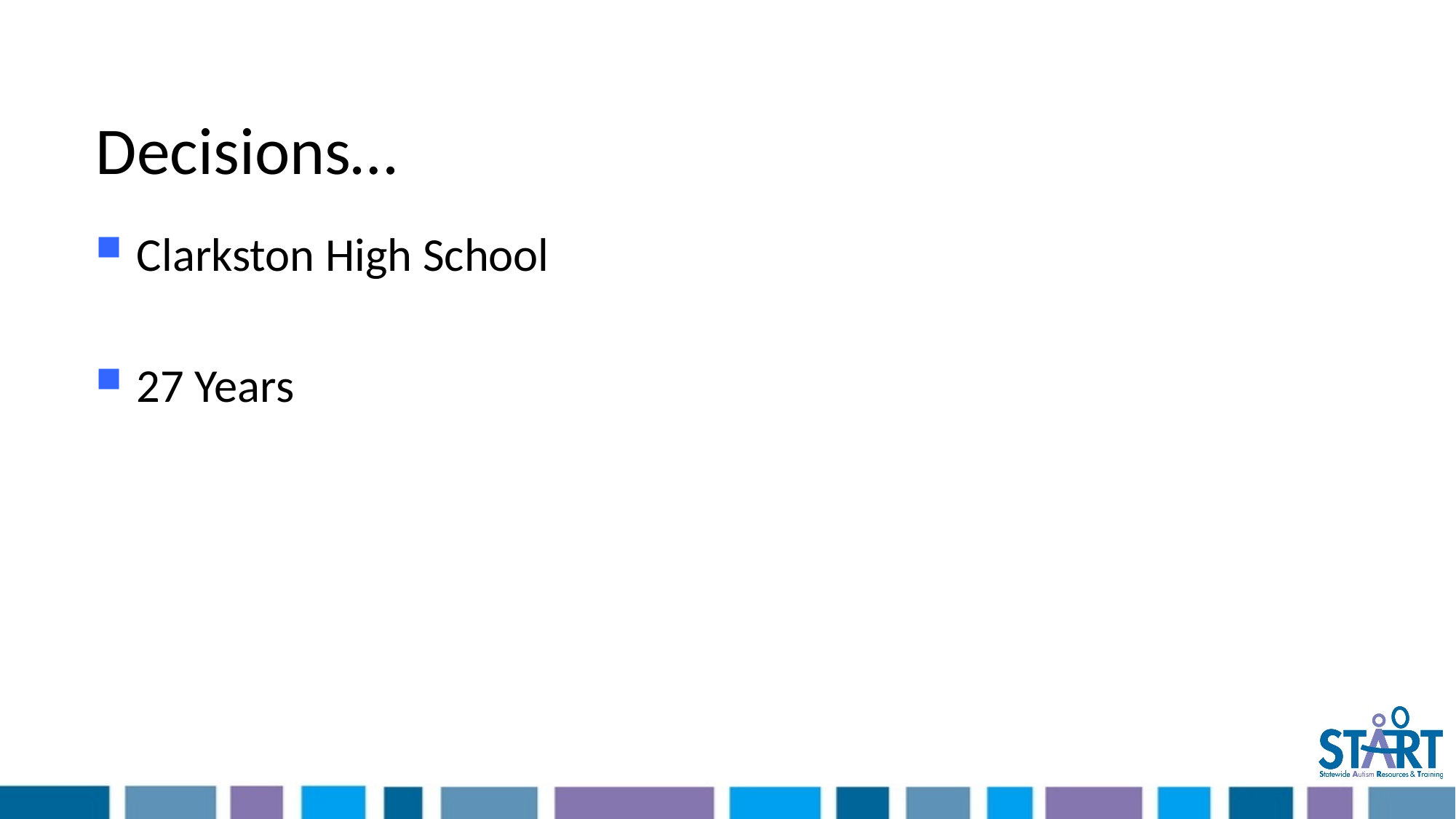

# Decisions…
Clarkston High School

27 Years